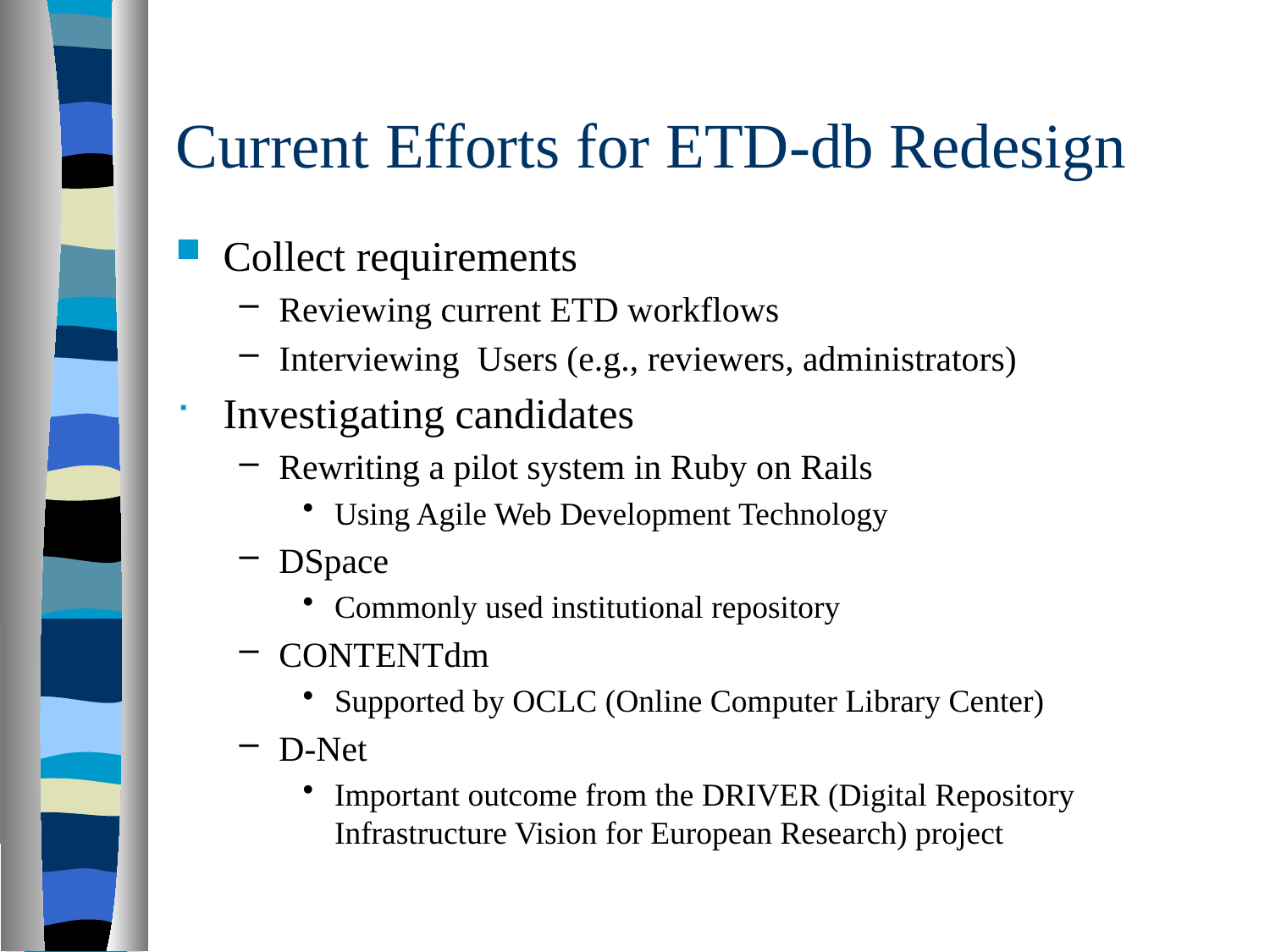

# Current Efforts for ETD-db Redesign
Collect requirements
Reviewing current ETD workflows
Interviewing  Users (e.g., reviewers, administrators)
Investigating candidates
Rewriting a pilot system in Ruby on Rails
Using Agile Web Development Technology
DSpace
Commonly used institutional repository
CONTENTdm
Supported by OCLC (Online Computer Library Center)
D-Net
Important outcome from the DRIVER (Digital Repository Infrastructure Vision for European Research) project